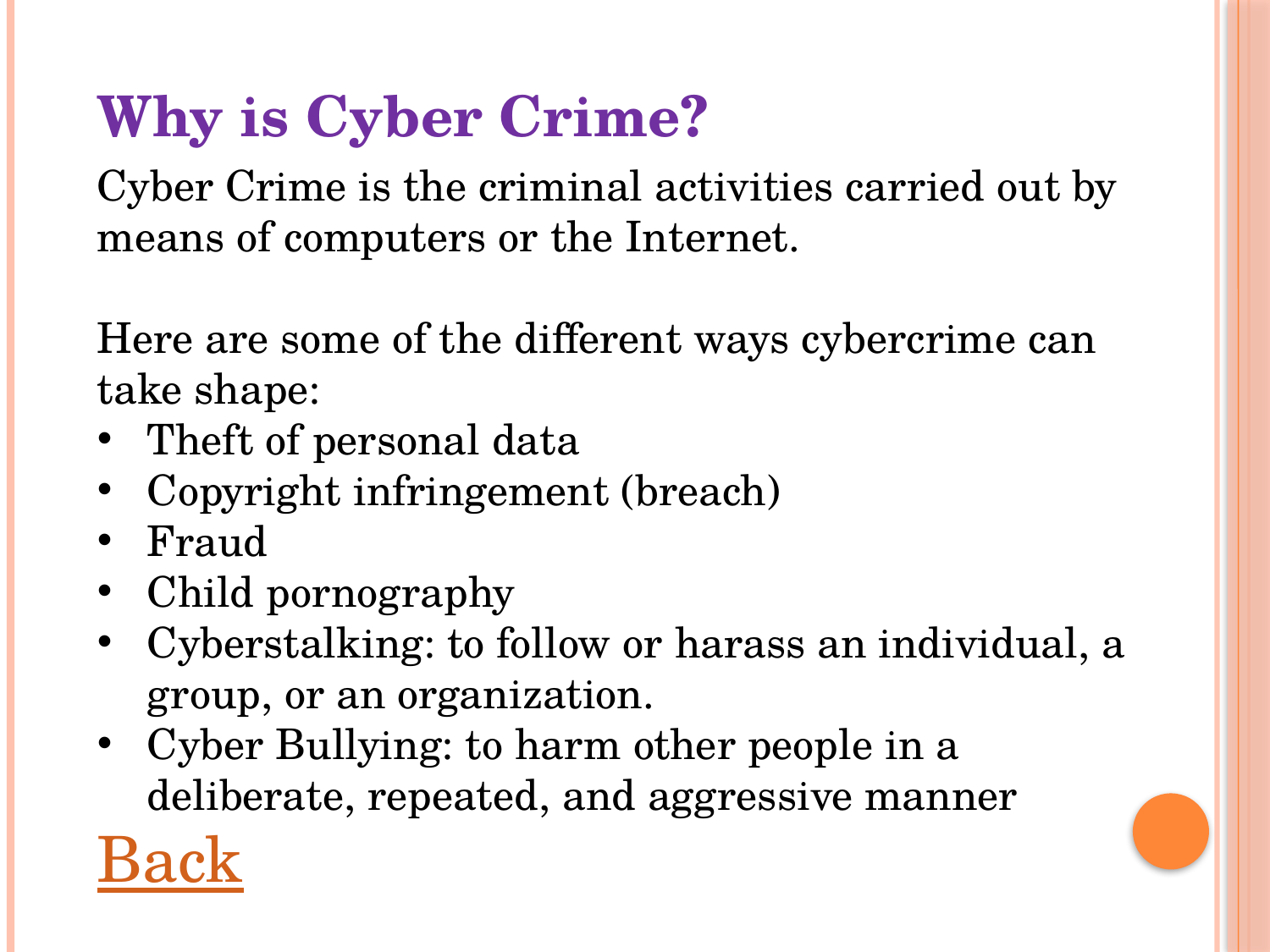

Why is Cyber Crime?
Cyber Crime is the criminal activities carried out by means of computers or the Internet.

Here are some of the different ways cybercrime can take shape:
Theft of personal data
Copyright infringement (breach)
Fraud
Child pornography
Cyberstalking: to follow or harass an individual, a group, or an organization.
Cyber Bullying: to harm other people in a deliberate, repeated, and aggressive manner
Back